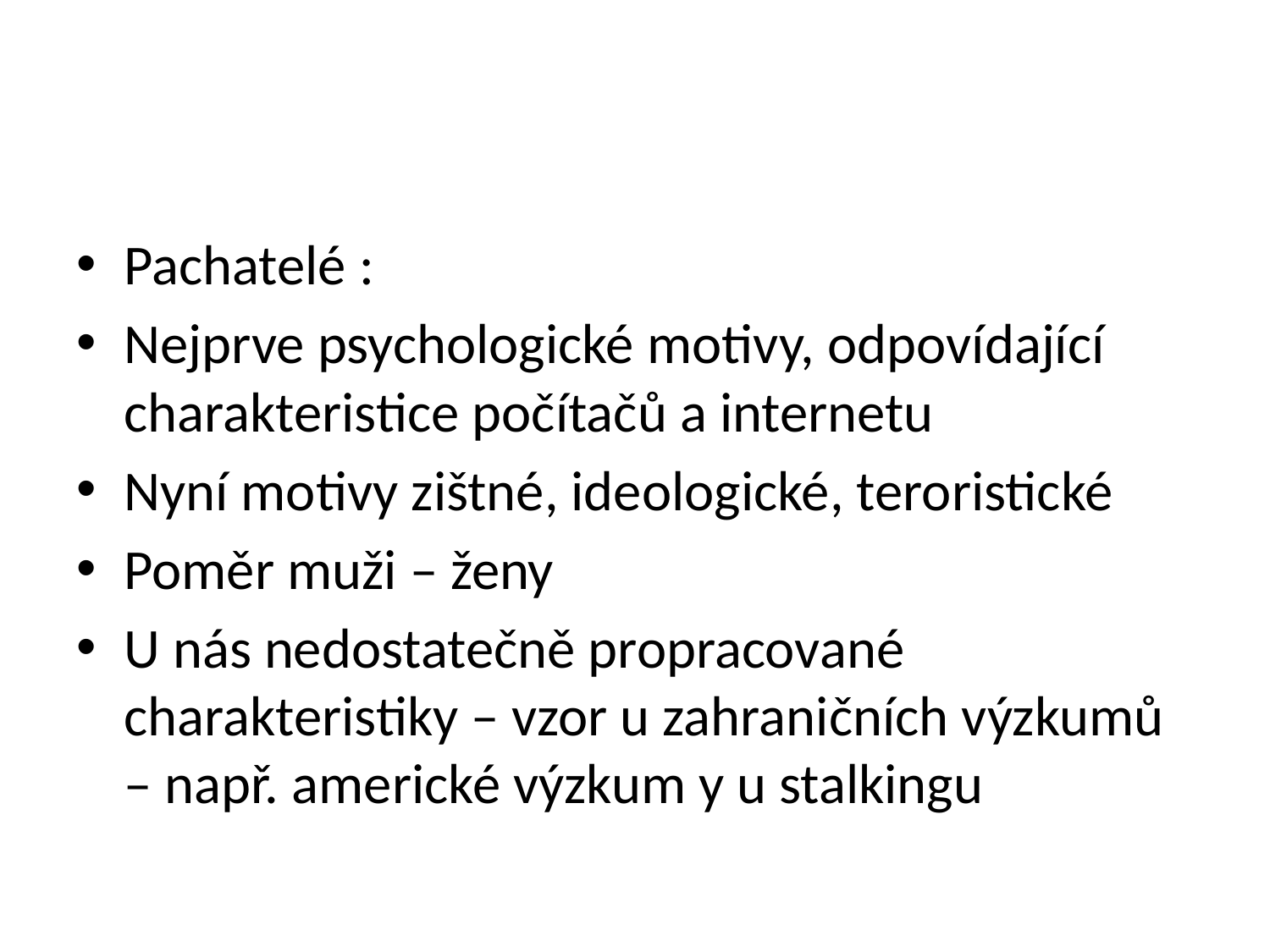

Pachatelé :
Nejprve psychologické motivy, odpovídající charakteristice počítačů a internetu
Nyní motivy zištné, ideologické, teroristické
Poměr muži – ženy
U nás nedostatečně propracované charakteristiky – vzor u zahraničních výzkumů – např. americké výzkum y u stalkingu